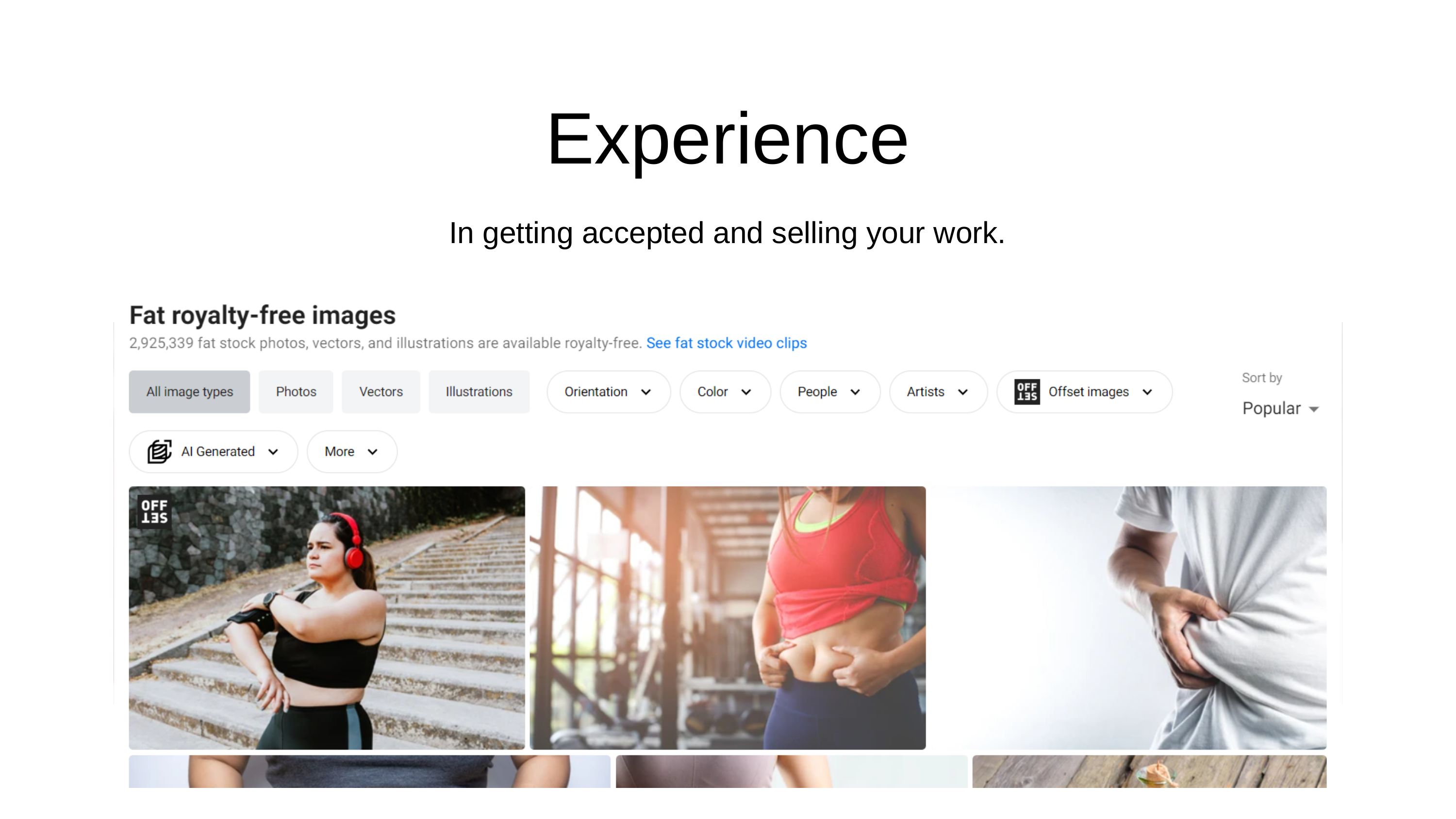

Experience
In getting accepted and selling your work.